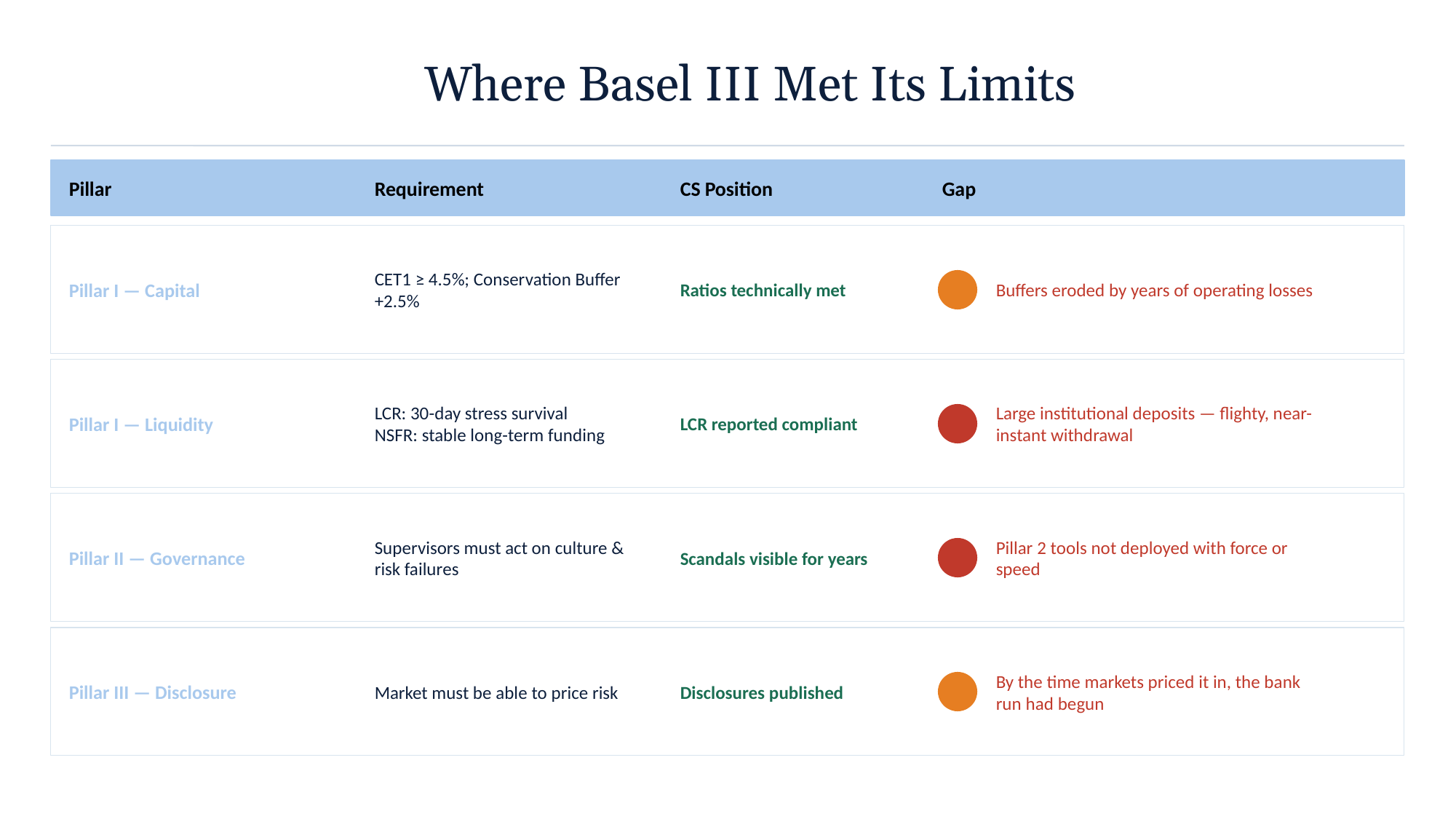

Where Basel III Met Its Limits

Pillar
Requirement
CS Position
Gap

Pillar I — Capital
CET1 ≥ 4.5%; Conservation Buffer +2.5%
Ratios technically met
Buffers eroded by years of operating losses

Pillar I — Liquidity
LCR: 30-day stress survival
NSFR: stable long-term funding
LCR reported compliant
Large institutional deposits — flighty, near-instant withdrawal

Pillar II — Governance
Supervisors must act on culture & risk failures
Scandals visible for years
Pillar 2 tools not deployed with force or speed

Pillar III — Disclosure
Market must be able to price risk
Disclosures published
By the time markets priced it in, the bank run had begun